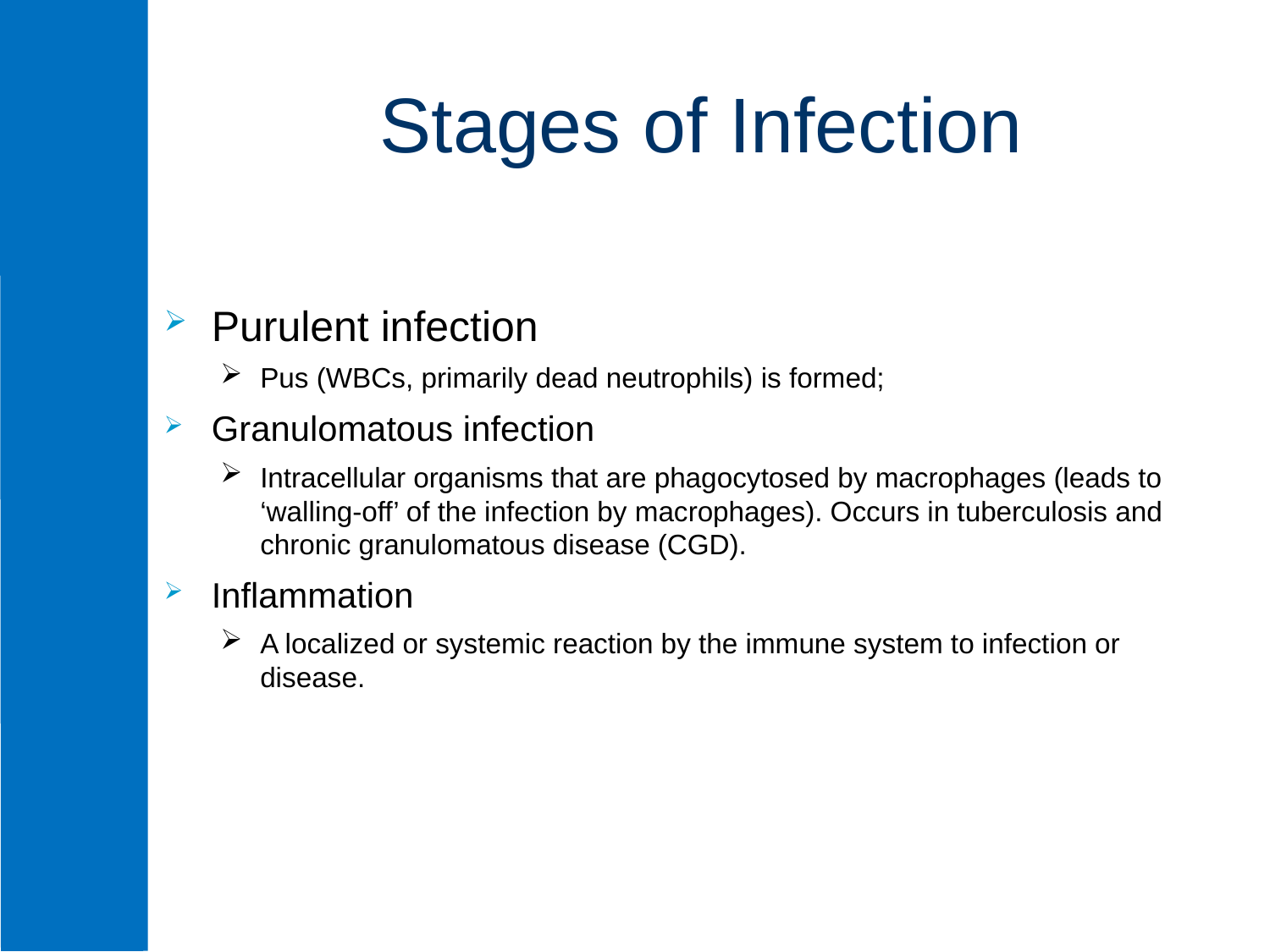

# Stages of Infection

Purulent infection
Pus (WBCs, primarily dead neutrophils) is formed;
Granulomatous infection
Intracellular organisms that are phagocytosed by macrophages (leads to ‘walling-off’ of the infection by macrophages). Occurs in tuberculosis and chronic granulomatous disease (CGD).
Inflammation
A localized or systemic reaction by the immune system to infection or disease.